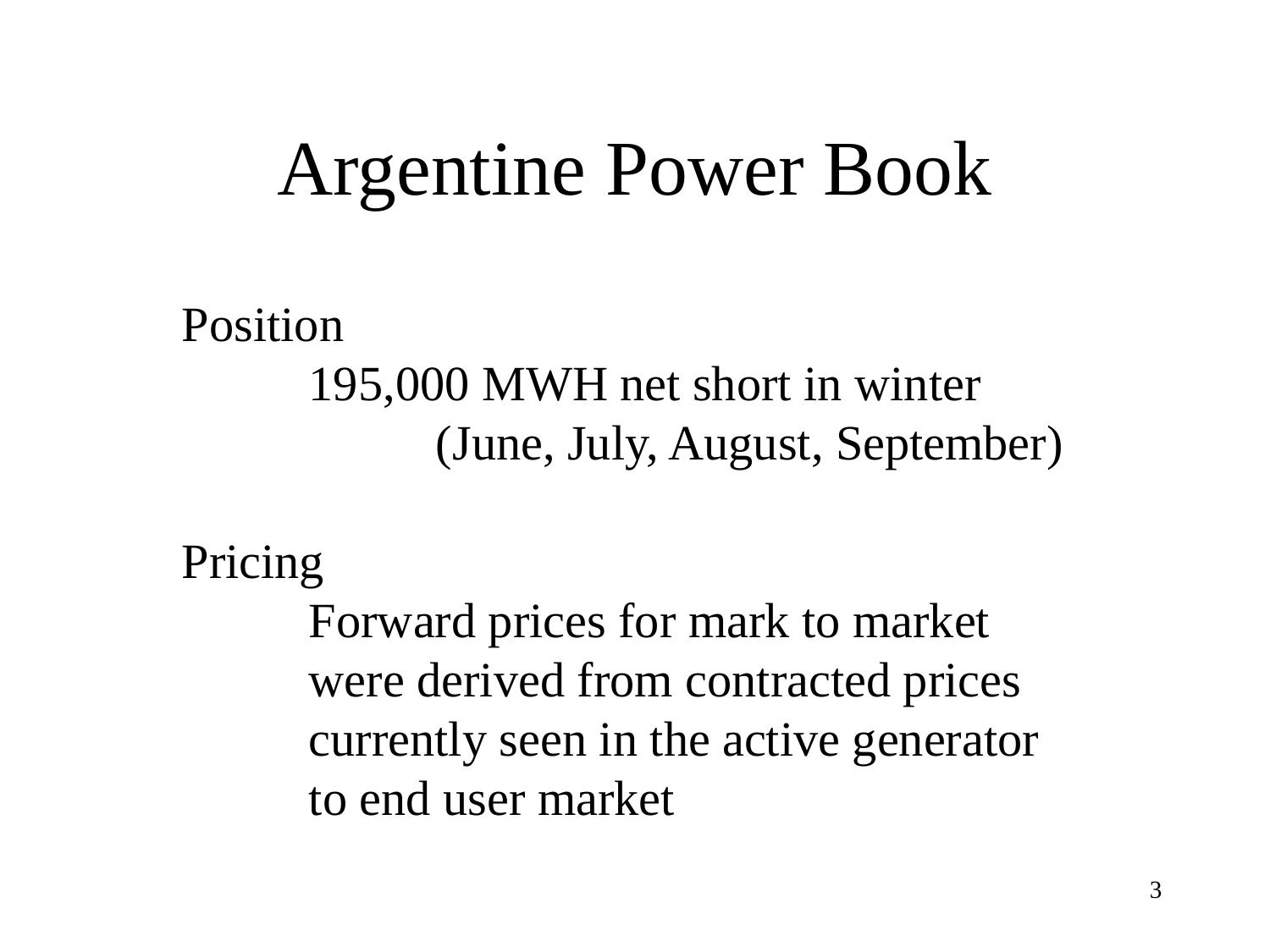

# Argentine Power Book
Position
	195,000 MWH net short in winter
		(June, July, August, September)

Pricing
	Forward prices for mark to market
	were derived from contracted prices 		currently seen in the active generator 		to end user market
3